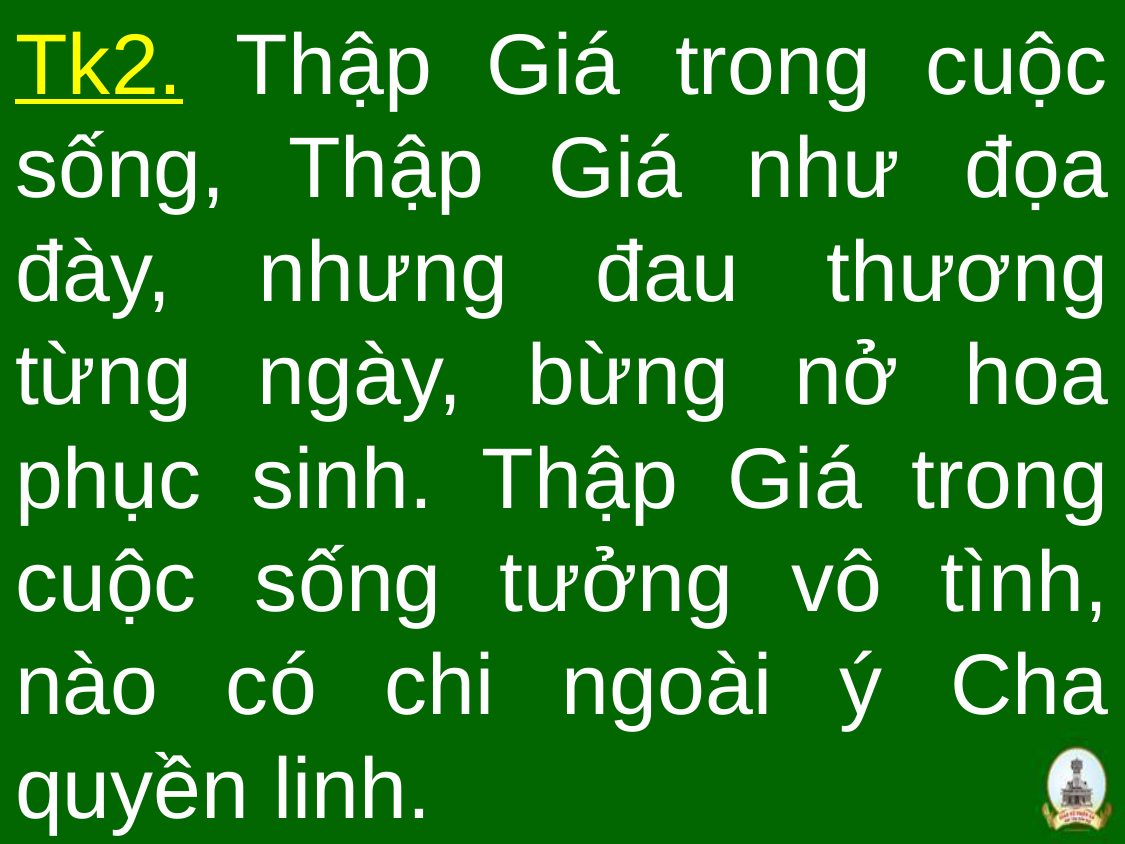

# Tk2. Thập Giá trong cuộc sống, Thập Giá như đọa đày, nhưng đau thương từng ngày, bừng nở hoa phục sinh. Thập Giá trong cuộc sống tưởng vô tình, nào có chi ngoài ý Cha quyền linh.